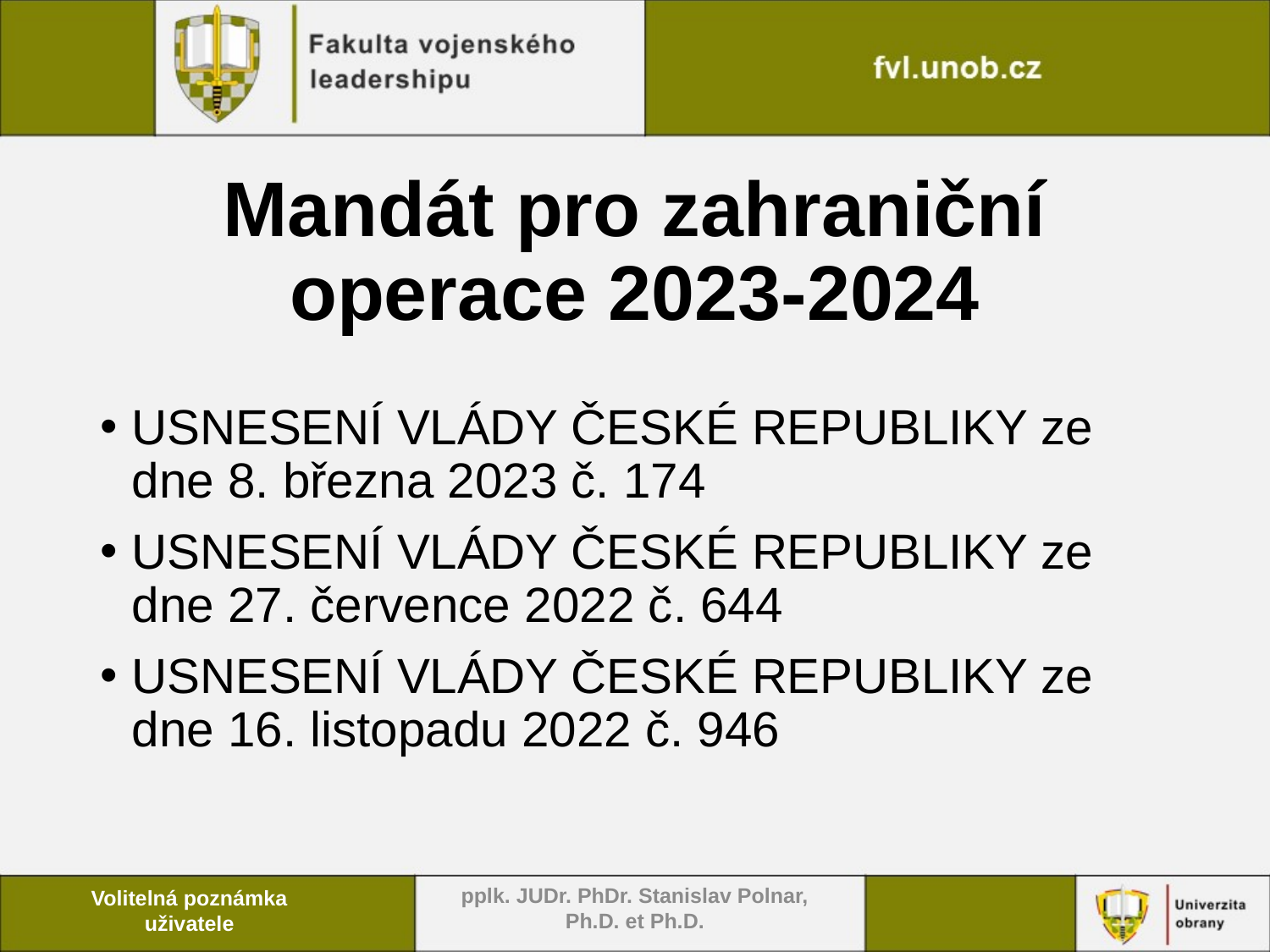

# Mandát pro zahraniční operace 2023-2024
USNESENÍ VLÁDY ČESKÉ REPUBLIKY ze dne 8. března 2023 č. 174
USNESENÍ VLÁDY ČESKÉ REPUBLIKY ze dne 27. července 2022 č. 644
USNESENÍ VLÁDY ČESKÉ REPUBLIKY ze dne 16. listopadu 2022 č. 946
pplk. JUDr. PhDr. Stanislav Polnar, Ph.D. et Ph.D.
Volitelná poznámka uživatele